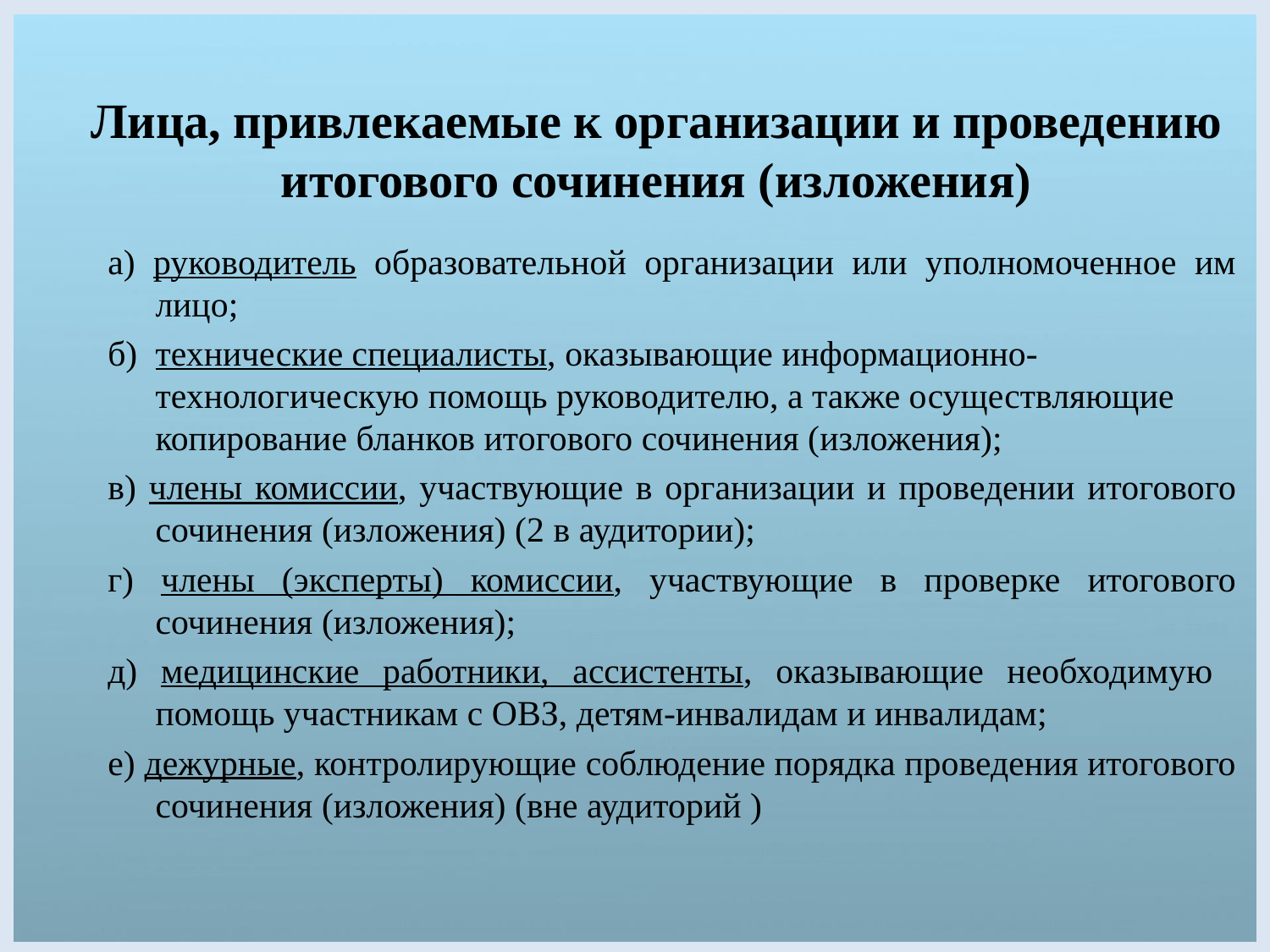

Лица, привлекаемые к организации и проведению итогового сочинения (изложения)
а) руководитель образовательной организации или уполномоченное им лицо;
б)  технические специалисты, оказывающие информационно-технологическую помощь руководителю, а также осуществляющие копирование бланков итогового сочинения (изложения);
в) члены комиссии, участвующие в организации и проведении итогового сочинения (изложения) (2 в аудитории);
г) члены (эксперты) комиссии, участвующие в проверке итогового сочинения (изложения);
д) медицинские работники, ассистенты, оказывающие необходимую  помощь участникам с ОВЗ, детям-инвалидам и инвалидам;
е) дежурные, контролирующие соблюдение порядка проведения итогового сочинения (изложения) (вне аудиторий )